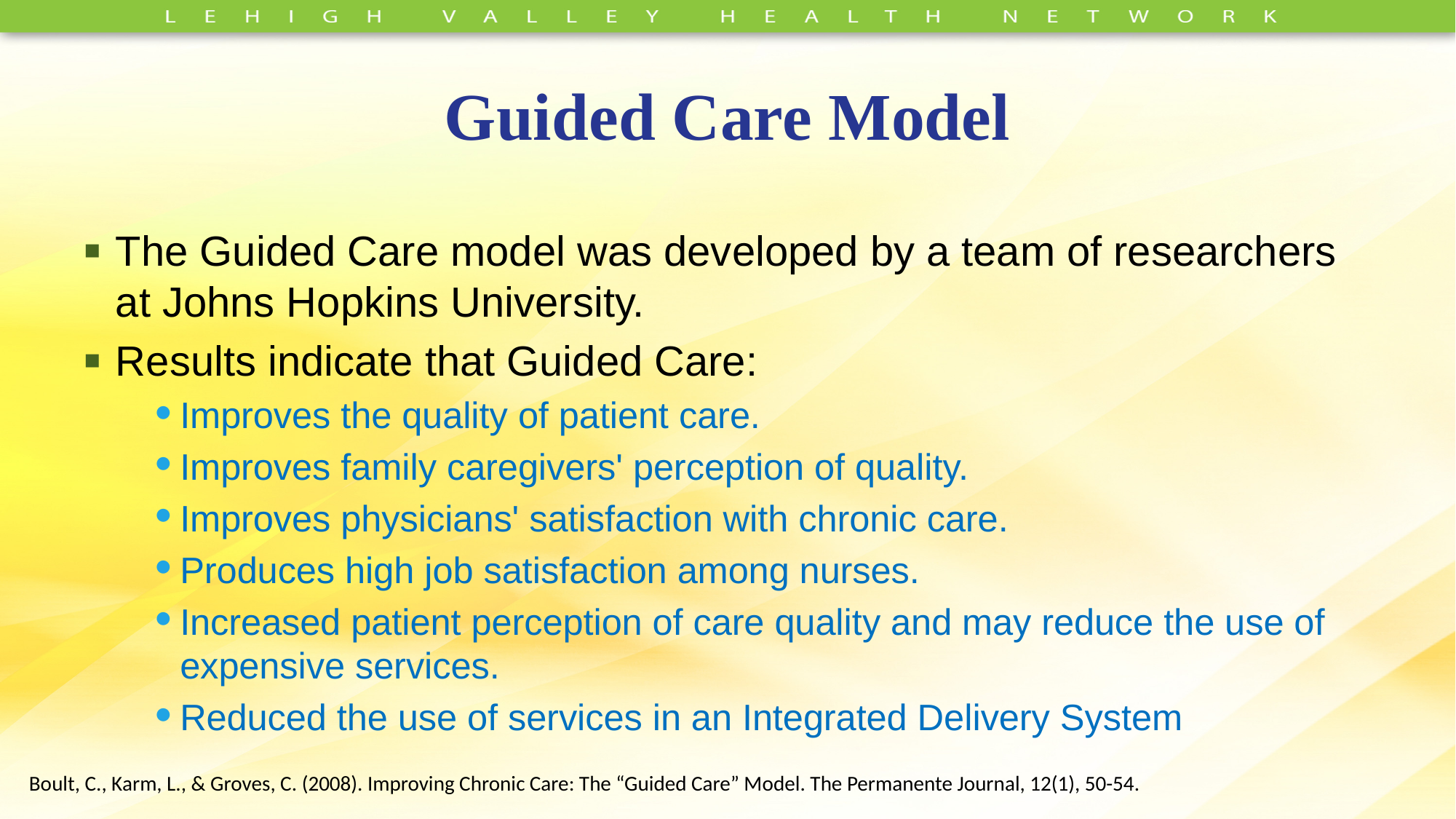

# Guided Care Model
The Guided Care model was developed by a team of researchers at Johns Hopkins University.
Results indicate that Guided Care:
Improves the quality of patient care.
Improves family caregivers' perception of quality.
Improves physicians' satisfaction with chronic care.
Produces high job satisfaction among nurses.
Increased patient perception of care quality and may reduce the use of expensive services.
Reduced the use of services in an Integrated Delivery System
Boult, C., Karm, L., & Groves, C. (2008). Improving Chronic Care: The “Guided Care” Model. The Permanente Journal, 12(1), 50-54.